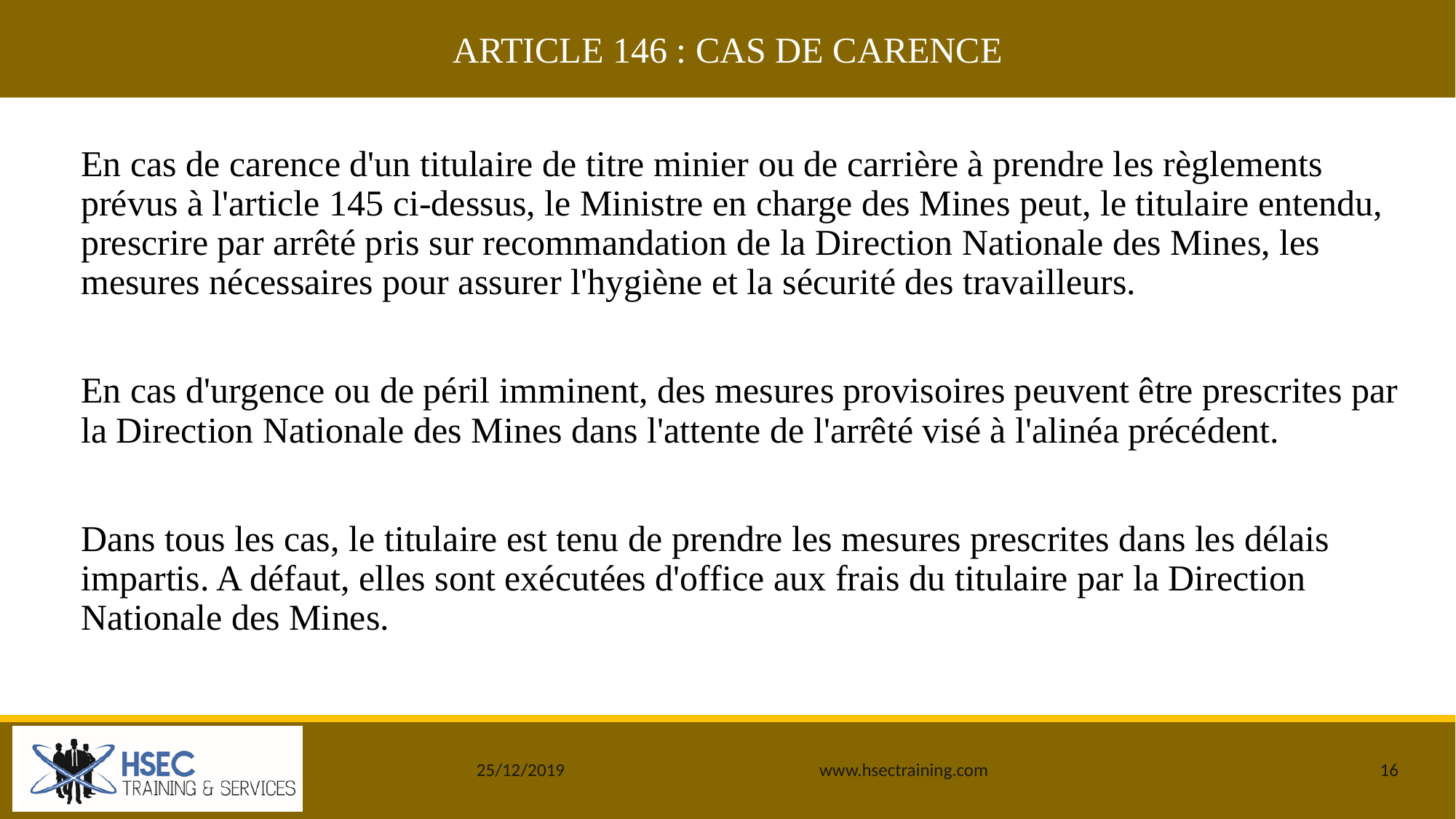

ARTICLE 146 : CAS DE CARENCE
#

En cas de carence d'un titulaire de titre minier ou de carrière à prendre les règlements prévus à l'article 145 ci-dessus, le Ministre en charge des Mines peut, le titulaire entendu, prescrire par arrêté pris sur recommandation de la Direction Nationale des Mines, les mesures nécessaires pour assurer l'hygiène et la sécurité des travailleurs.

En cas d'urgence ou de péril imminent, des mesures provisoires peuvent être prescrites par la Direction Nationale des Mines dans l'attente de l'arrêté visé à l'alinéa précédent.

Dans tous les cas, le titulaire est tenu de prendre les mesures prescrites dans les délais impartis. A défaut, elles sont exécutées d'office aux frais du titulaire par la Direction Nationale des Mines.

25/12/2019
www.hsectraining.com
16